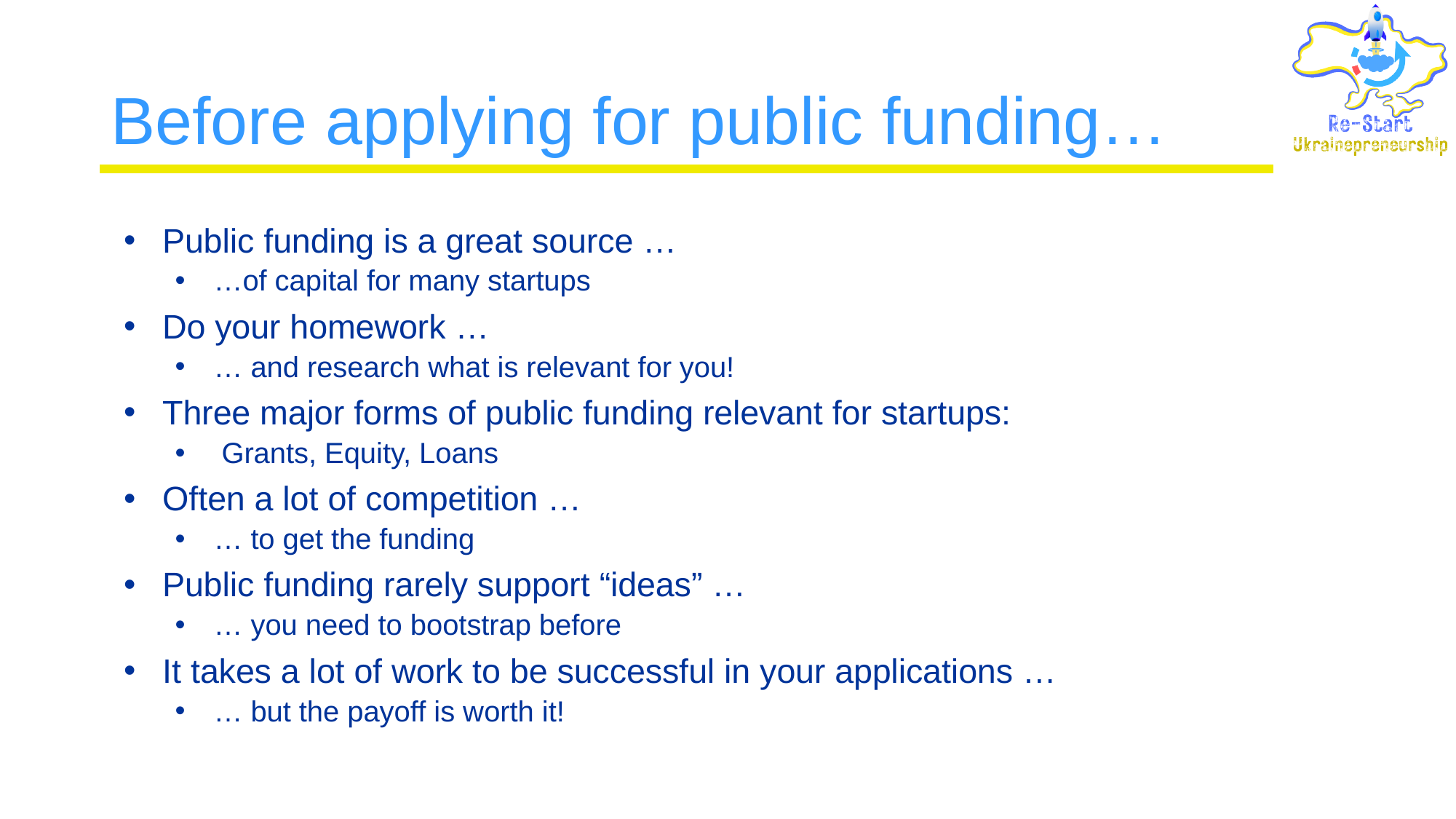

# Before applying for public funding…
Public funding is a great source …
…of capital for many startups
Do your homework …
… and research what is relevant for you!
Three major forms of public funding relevant for startups:
 Grants, Equity, Loans
Often a lot of competition …
… to get the funding
Public funding rarely support “ideas” …
… you need to bootstrap before
It takes a lot of work to be successful in your applications …
… but the payoff is worth it!